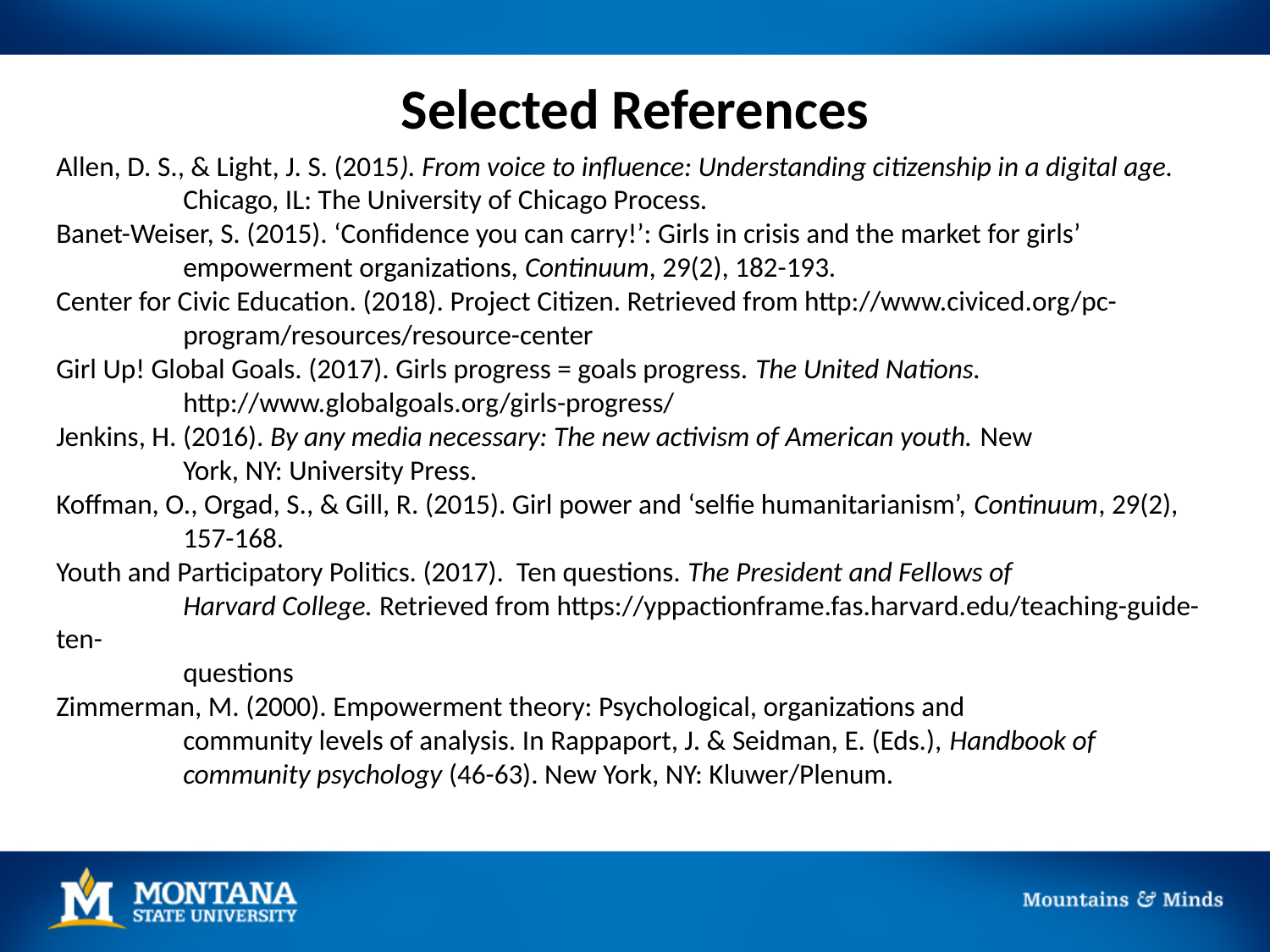

# Selected References
Allen, D. S., & Light, J. S. (2015). From voice to influence: Understanding citizenship in a digital age.
	Chicago, IL: The University of Chicago Process.
Banet-Weiser, S. (2015). ‘Confidence you can carry!’: Girls in crisis and the market for girls’
	empowerment organizations, Continuum, 29(2), 182-193.
Center for Civic Education. (2018). Project Citizen. Retrieved from http://www.civiced.org/pc-
	program/resources/resource-center
Girl Up! Global Goals. (2017). Girls progress = goals progress. The United Nations.
	http://www.globalgoals.org/girls-progress/
Jenkins, H. (2016). By any media necessary: The new activism of American youth. New
	York, NY: University Press.
Koffman, O., Orgad, S., & Gill, R. (2015). Girl power and ‘selfie humanitarianism’, Continuum, 29(2),
	157-168.
Youth and Participatory Politics. (2017).  Ten questions. The President and Fellows of
	Harvard College. Retrieved from https://yppactionframe.fas.harvard.edu/teaching-guide-ten-
	questions
Zimmerman, M. (2000). Empowerment theory: Psychological, organizations and
	community levels of analysis. In Rappaport, J. & Seidman, E. (Eds.), Handbook of
	community psychology (46-63). New York, NY: Kluwer/Plenum.